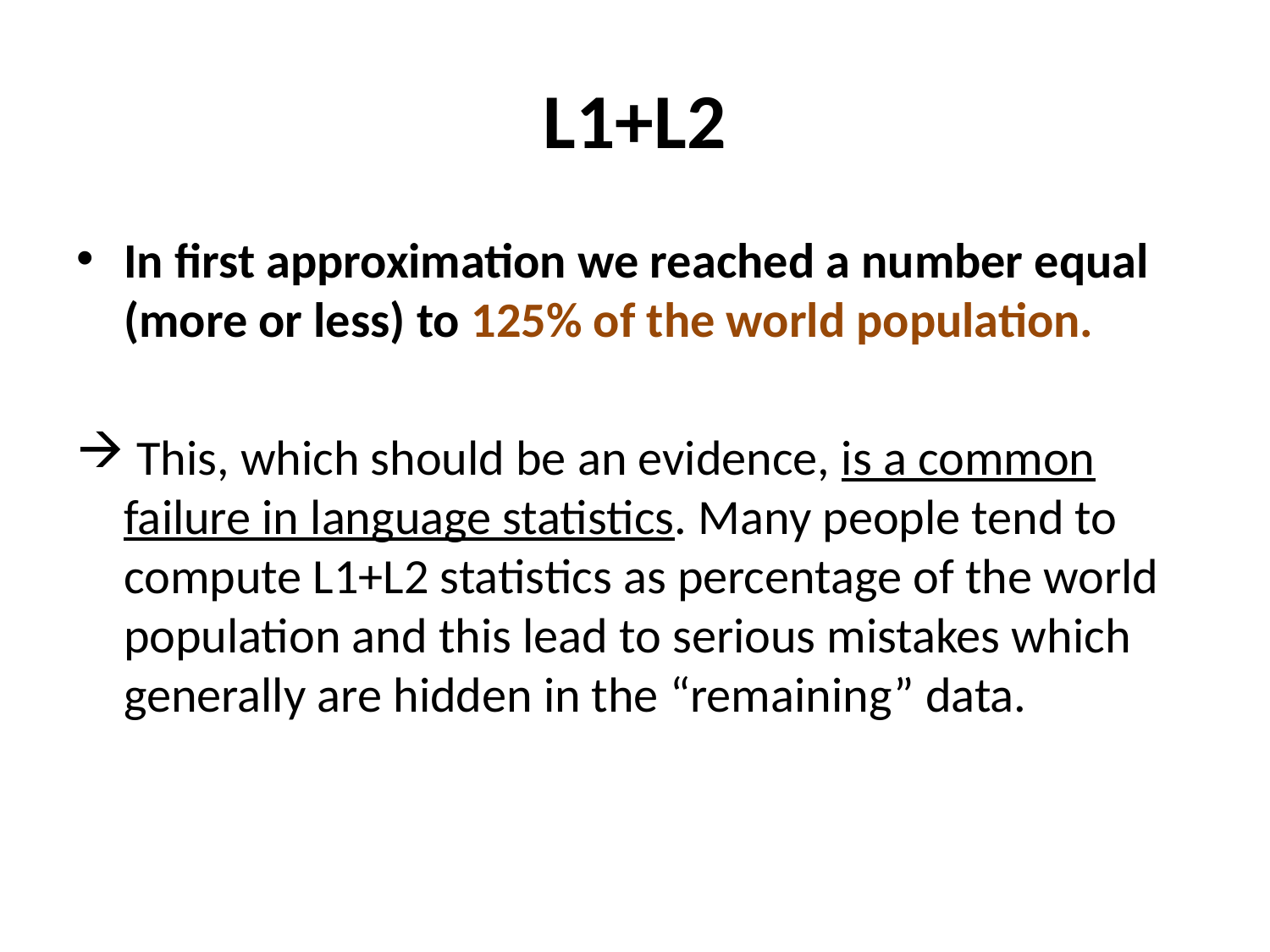

# L1+L2
In first approximation we reached a number equal (more or less) to 125% of the world population.

 This, which should be an evidence, is a common failure in language statistics. Many people tend to compute L1+L2 statistics as percentage of the world population and this lead to serious mistakes which generally are hidden in the “remaining” data.